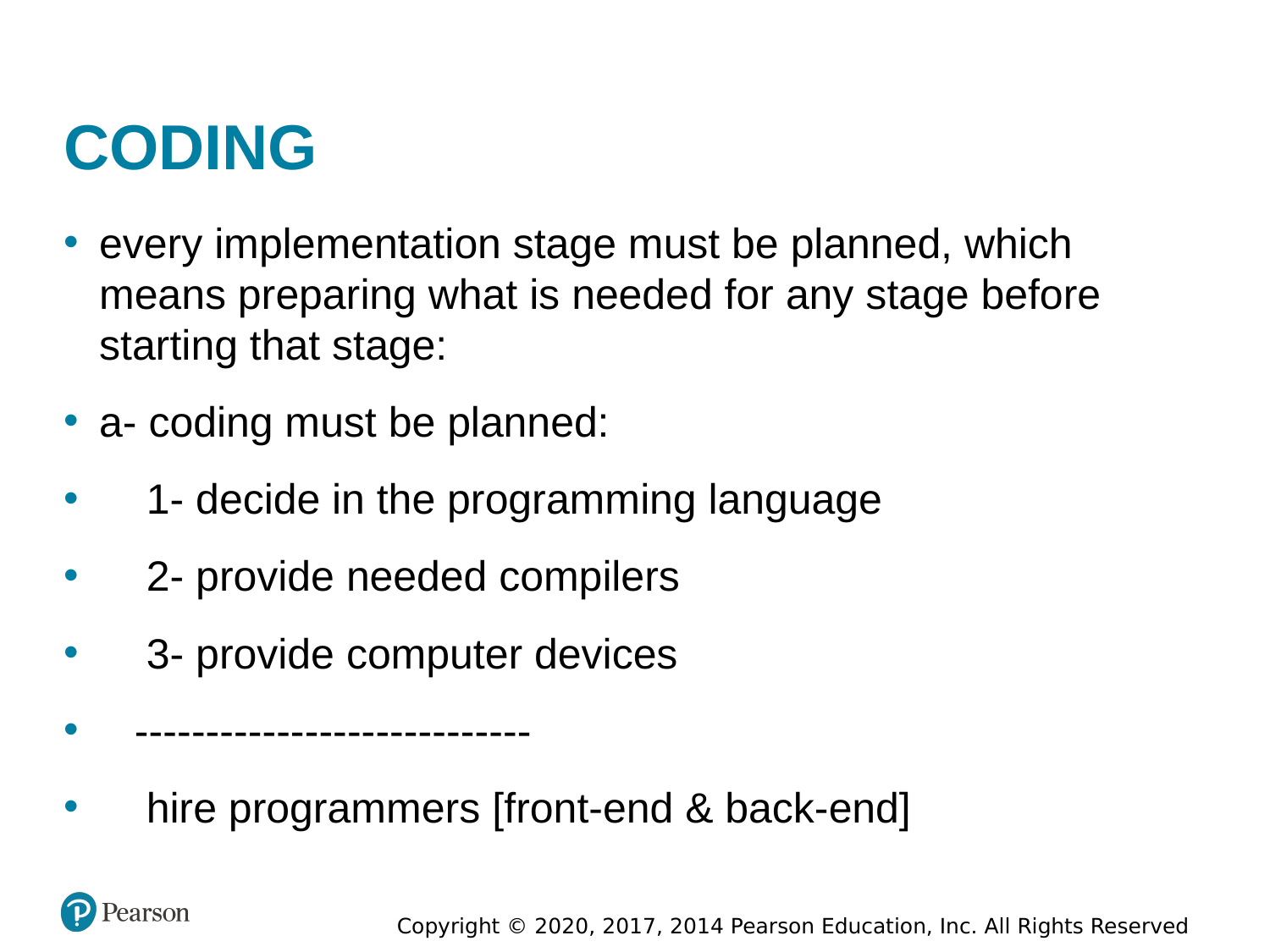

# CODING
every implementation stage must be planned, which means preparing what is needed for any stage before starting that stage:
a- coding must be planned:
    1- decide in the programming language
    2- provide needed compilers
    3- provide computer devices
   ----------------------------
    hire programmers [front-end & back-end]